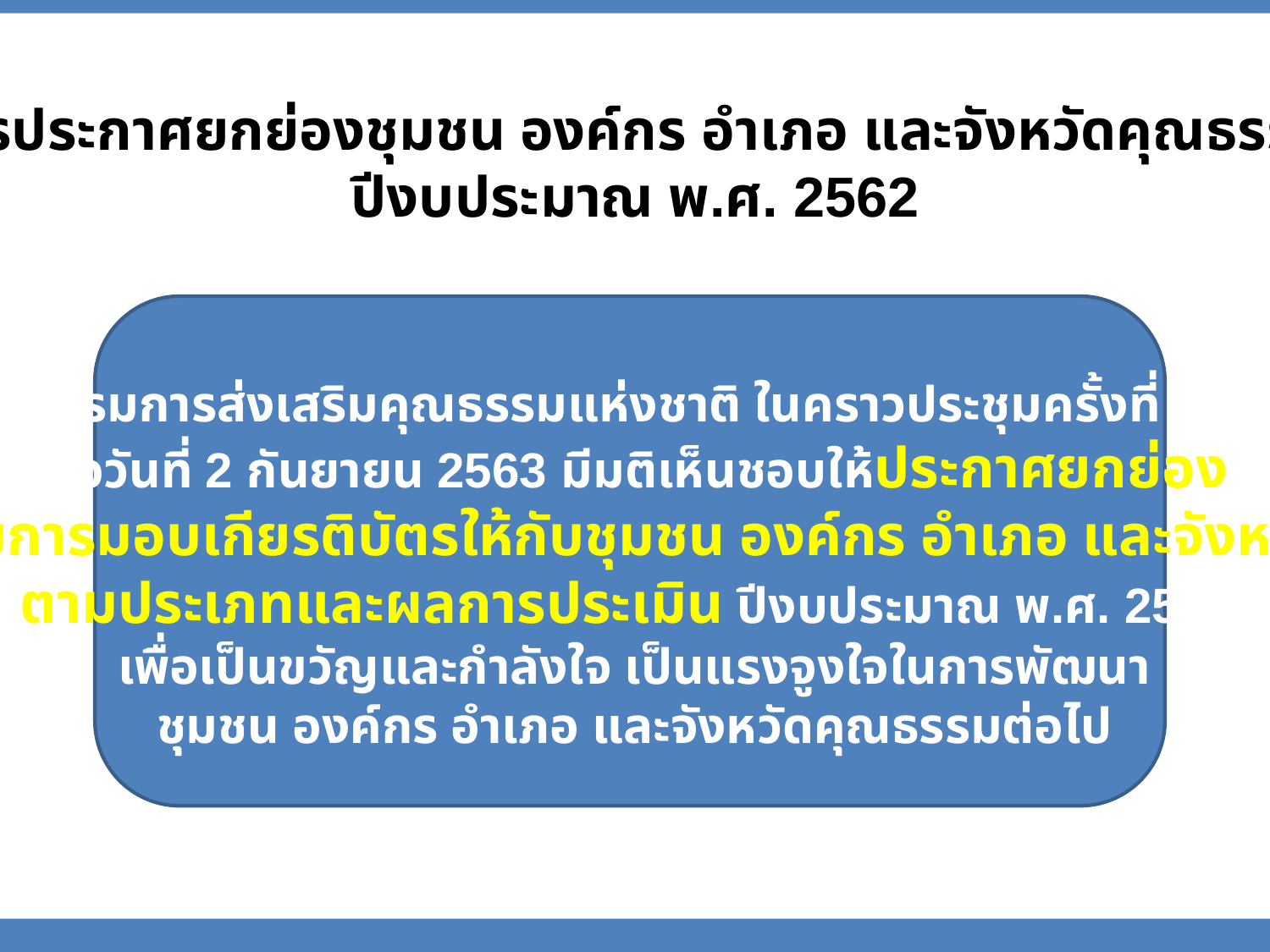

การประกาศยกย่องชุมชน องค์กร อำเภอ และจังหวัดคุณธรรม
ปีงบประมาณ พ.ศ. 2562

คณะกรรมการส่งเสริมคุณธรรมแห่งชาติ ในคราวประชุมครั้งที่ 1/2563
เมื่อวันที่ 2 กันยายน 2563 มีมติเห็นชอบให้ประกาศยกย่อง
โดยการมอบเกียรติบัตรให้กับชุมชน องค์กร อำเภอ และจังหวัด
ตามประเภทและผลการประเมิน ปีงบประมาณ พ.ศ. 2562
เพื่อเป็นขวัญและกำลังใจ เป็นแรงจูงใจในการพัฒนา
ชุมชน องค์กร อำเภอ และจังหวัดคุณธรรมต่อไป